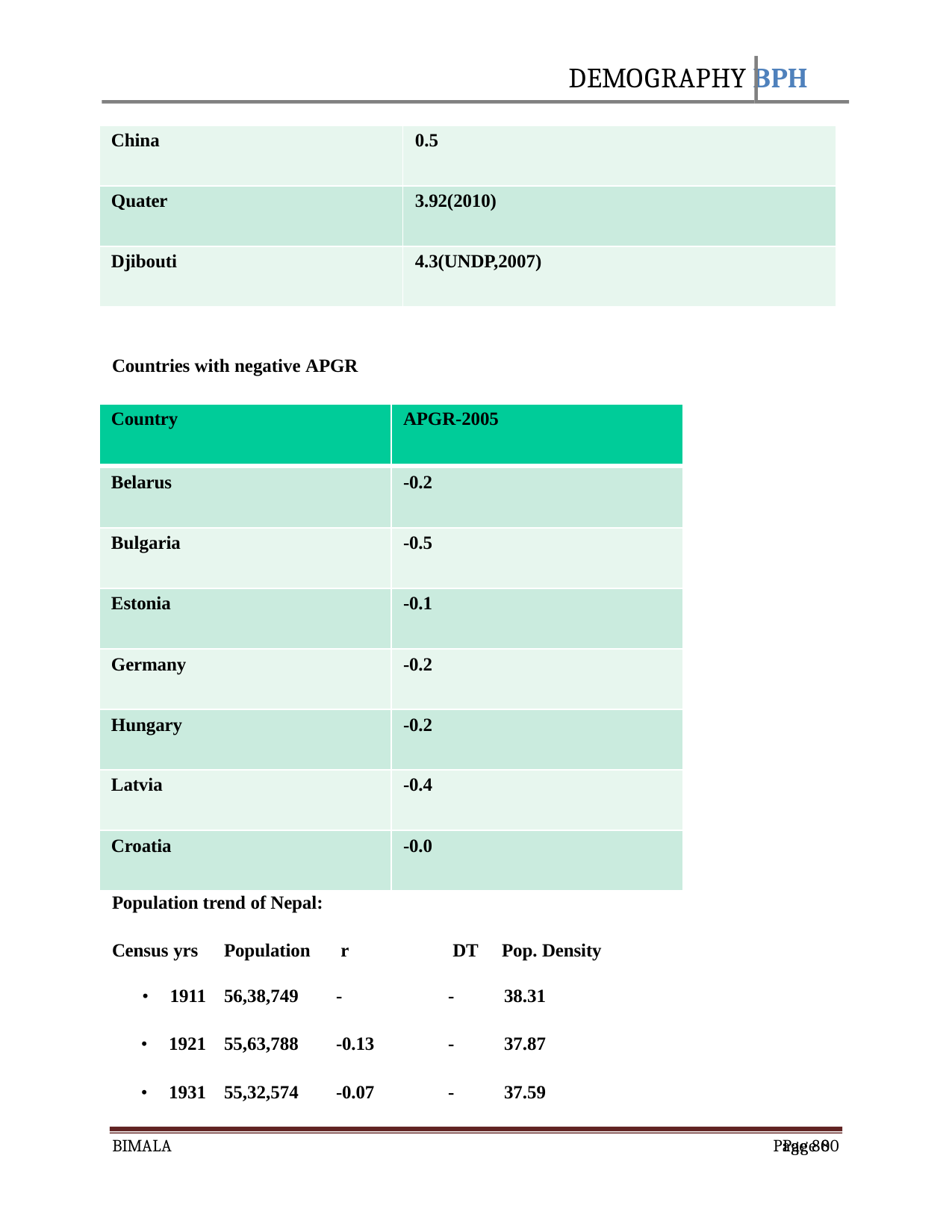

DEMOGRAPHY BPH
| China | 0.5 |
| --- | --- |
| Quater | 3.92(2010) |
| Djibouti | 4.3(UNDP,2007) |
Countries with negative APGR
| Country | APGR-2005 |
| --- | --- |
| Belarus | -0.2 |
| Bulgaria | -0.5 |
| Estonia | -0.1 |
| Germany | -0.2 |
| Hungary | -0.2 |
| Latvia | -0.4 |
| Croatia | -0.0 |
Population trend of Nepal:
| Census yrs | Population | r | DT | Pop. Density |
| --- | --- | --- | --- | --- |
| 1911 | 56,38,749 | - | - | 38.31 |
| 1921 | 55,63,788 | -0.13 | - | 37.87 |
| 1931 | 55,32,574 | -0.07 | - | 37.59 |

BIMALA
Page 80
Page 80